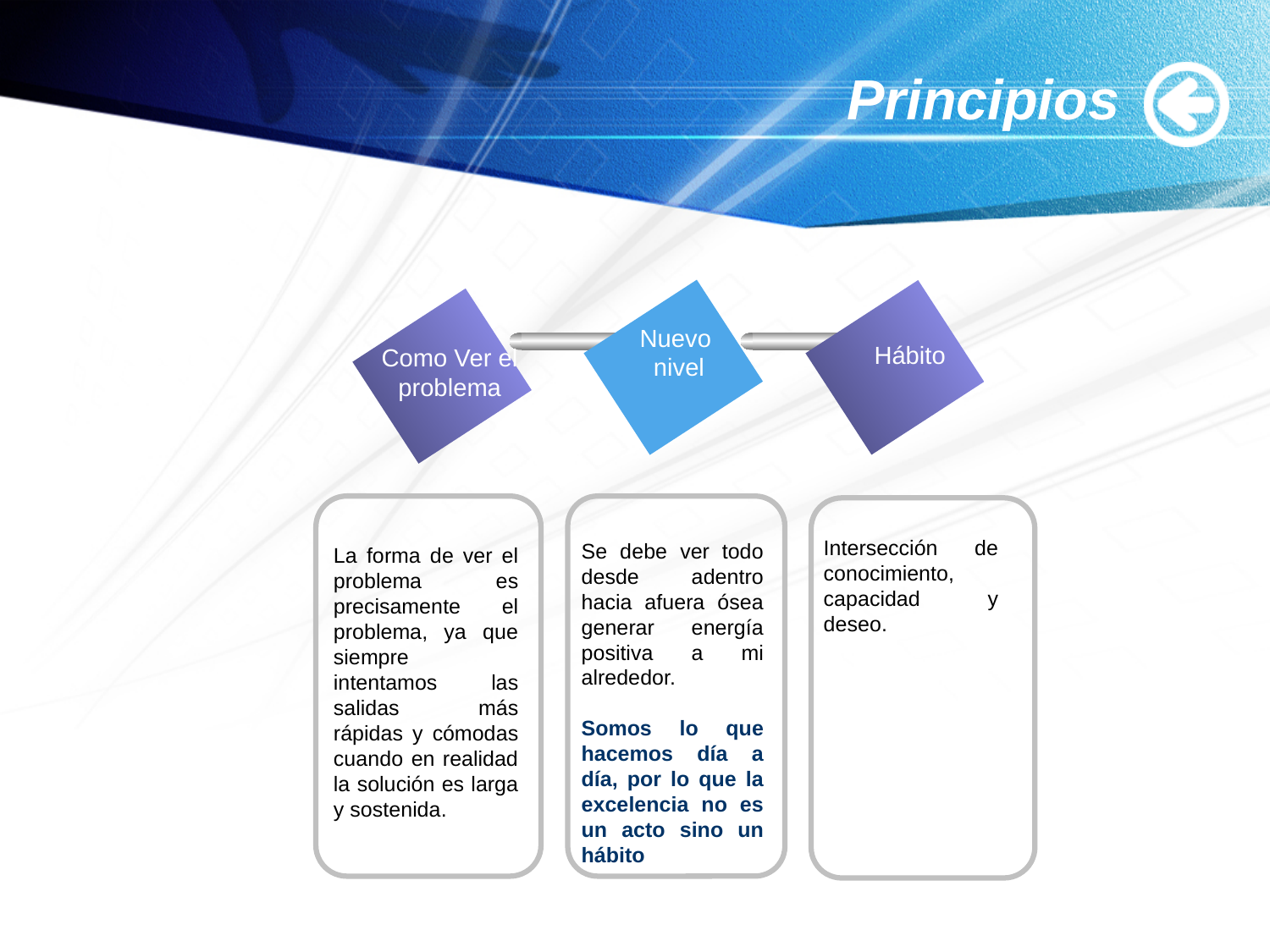

# Principios

Nuevo
nivel
Hábito
Como Ver el problema

Se debe ver todo desde adentro hacia afuera ósea generar energía positiva a mi alrededor.

Somos lo que hacemos día a día, por lo que la excelencia no es un acto sino un hábito
Intersección de conocimiento, capacidad y deseo.
La forma de ver el problema es precisamente el problema, ya que siempre intentamos las salidas más rápidas y cómodas cuando en realidad la solución es larga y sostenida.